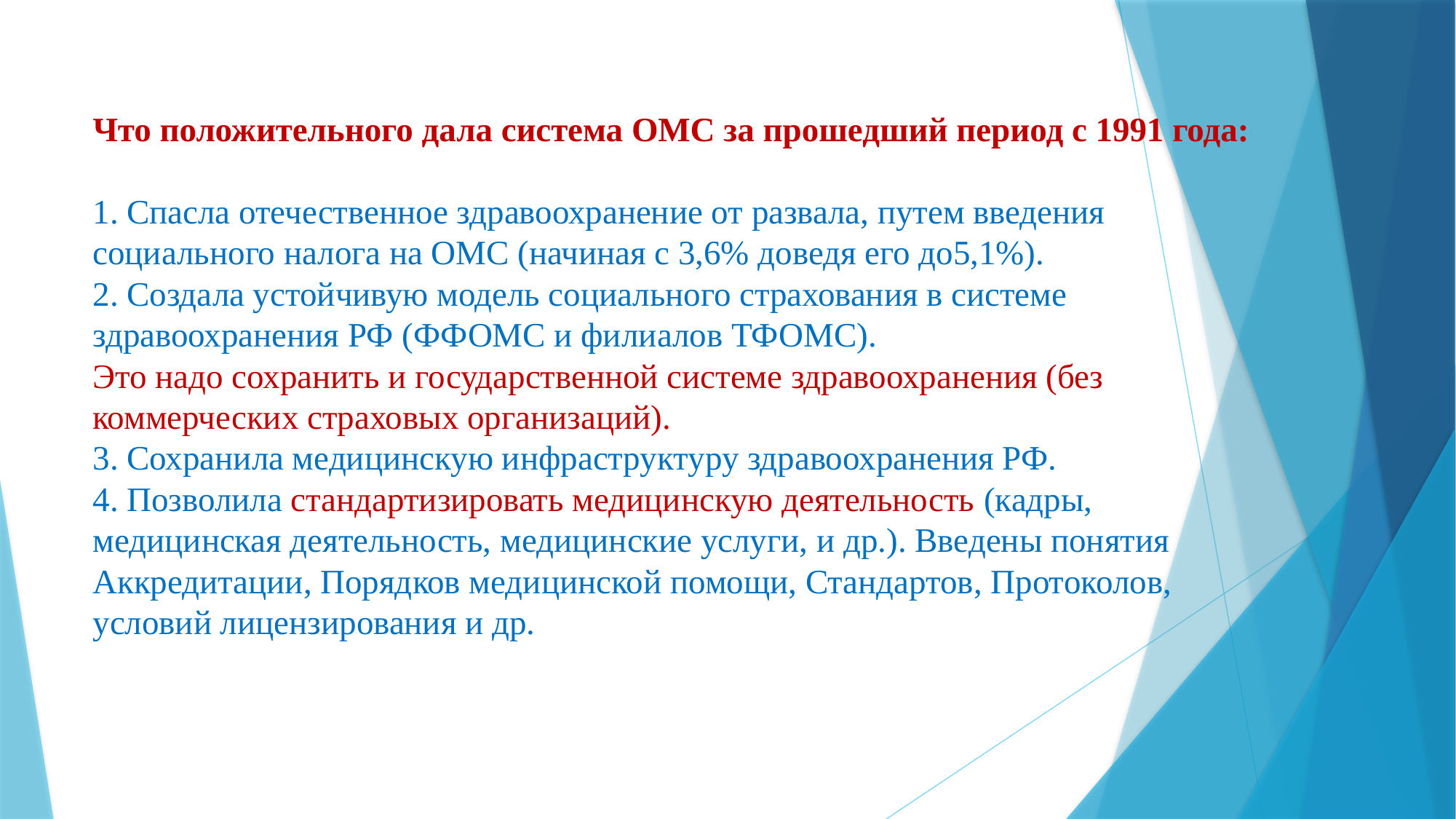

# Что положительного дала система ОМС за прошедший период с 1991 года: 1. Спасла отечественное здравоохранение от развала, путем введения социального налога на ОМС (начиная с 3,6% доведя его до5,1%). 2. Создала устойчивую модель социального страхования в системе здравоохранения РФ (ФФОМС и филиалов ТФОМС).                                          Это надо сохранить и государственной системе здравоохранения (без коммерческих страховых организаций). 3. Сохранила медицинскую инфраструктуру здравоохранения РФ. 4. Позволила стандартизировать медицинскую деятельность (кадры, медицинская деятельность, медицинские услуги, и др.). Введены понятия Аккредитации, Порядков медицинской помощи, Стандартов, Протоколов, условий лицензирования и др.